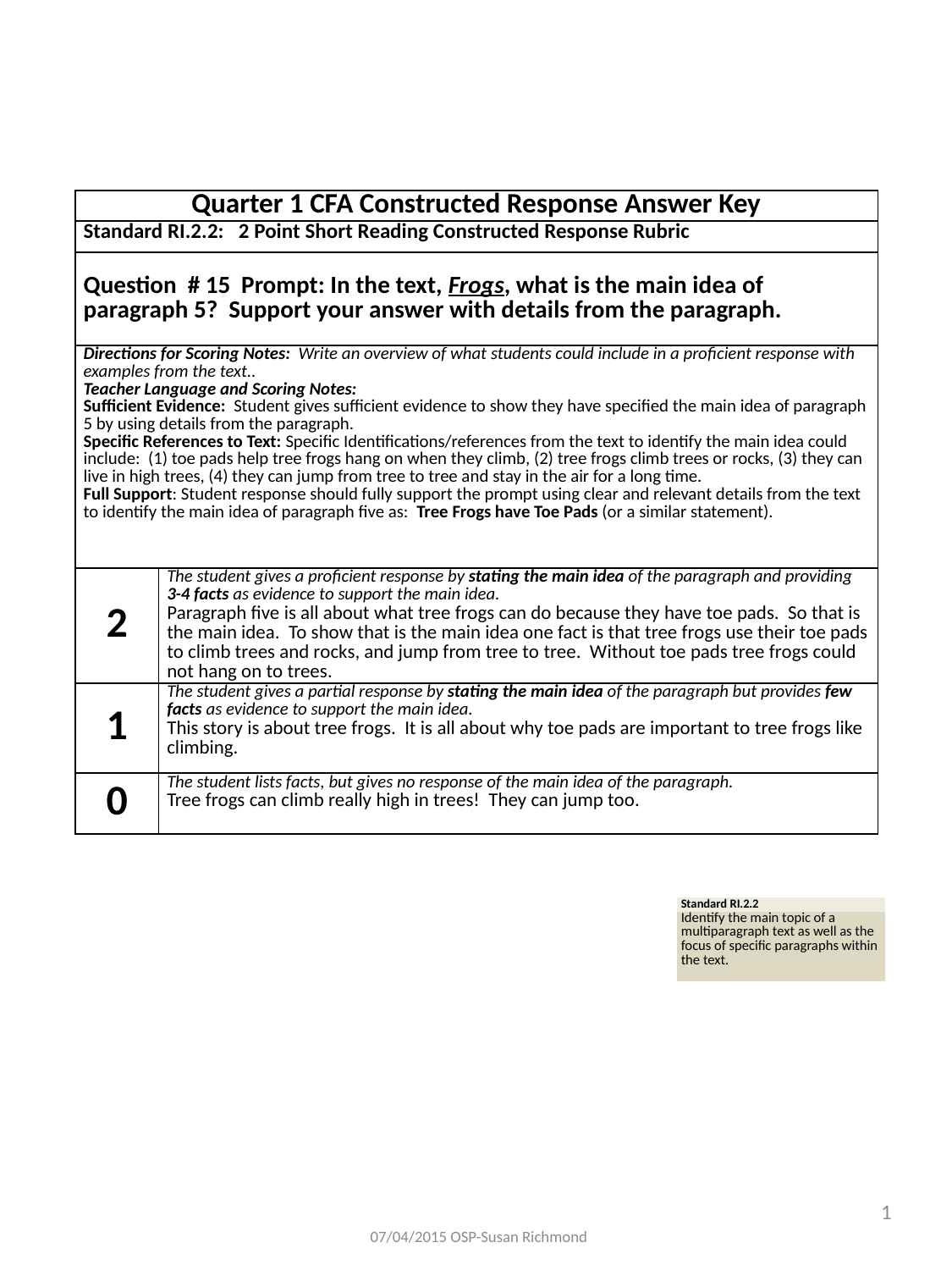

| Quarter 1 CFA Constructed Response Answer Key |  |
| --- | --- |
| Standard RI.2.2: 2 Point Short Reading Constructed Response Rubric |  |
| Question # 15 Prompt: In the text, Frogs, what is the main idea of paragraph 5? Support your answer with details from the paragraph. |  |
| Directions for Scoring Notes: Write an overview of what students could include in a proficient response with examples from the text.. Teacher Language and Scoring Notes: Sufficient Evidence: Student gives sufficient evidence to show they have specified the main idea of paragraph 5 by using details from the paragraph. Specific References to Text: Specific Identifications/references from the text to identify the main idea could include: (1) toe pads help tree frogs hang on when they climb, (2) tree frogs climb trees or rocks, (3) they can live in high trees, (4) they can jump from tree to tree and stay in the air for a long time. Full Support: Student response should fully support the prompt using clear and relevant details from the text to identify the main idea of paragraph five as: Tree Frogs have Toe Pads (or a similar statement). |  |
| 2 | The student gives a proficient response by stating the main idea of the paragraph and providing 3-4 facts as evidence to support the main idea. Paragraph five is all about what tree frogs can do because they have toe pads. So that is the main idea. To show that is the main idea one fact is that tree frogs use their toe pads to climb trees and rocks, and jump from tree to tree. Without toe pads tree frogs could not hang on to trees. |
| 1 | The student gives a partial response by stating the main idea of the paragraph but provides few facts as evidence to support the main idea. This story is about tree frogs. It is all about why toe pads are important to tree frogs like climbing. |
| 0 | The student lists facts, but gives no response of the main idea of the paragraph. Tree frogs can climb really high in trees! They can jump too. |
| Standard RI.2.2 |
| --- |
| Identify the main topic of a multiparagraph text as well as the focus of specific paragraphs within the text. |
7